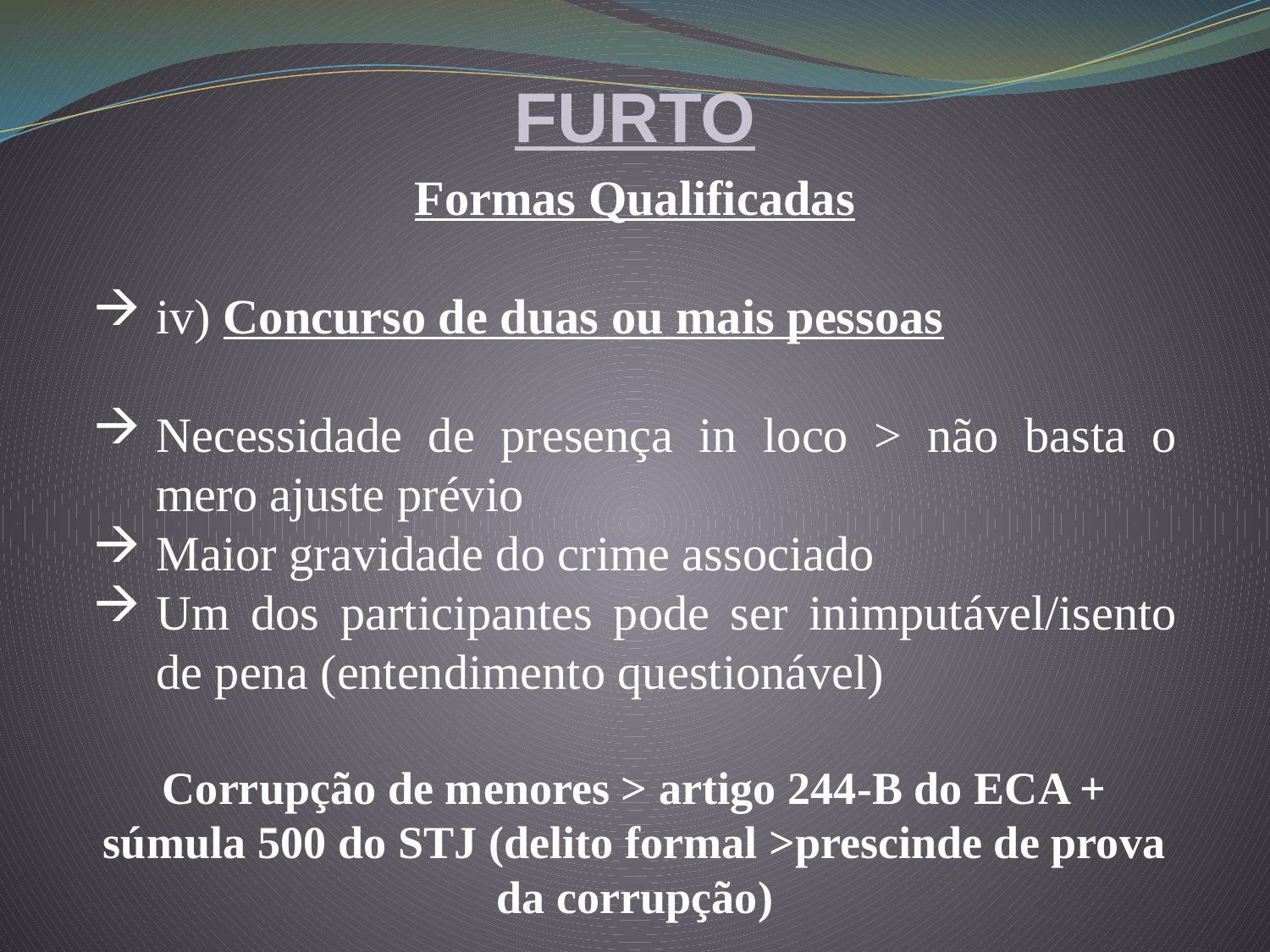

FURTO
Formas Qualificadas

iv) Concurso de duas ou mais pessoas

Necessidade de presença in loco > não basta o mero ajuste prévio
Maior gravidade do crime associado
Um dos participantes pode ser inimputável/isento de pena (entendimento questionável)

Corrupção de menores > artigo 244-B do ECA + súmula 500 do STJ (delito formal >prescinde de prova da corrupção)